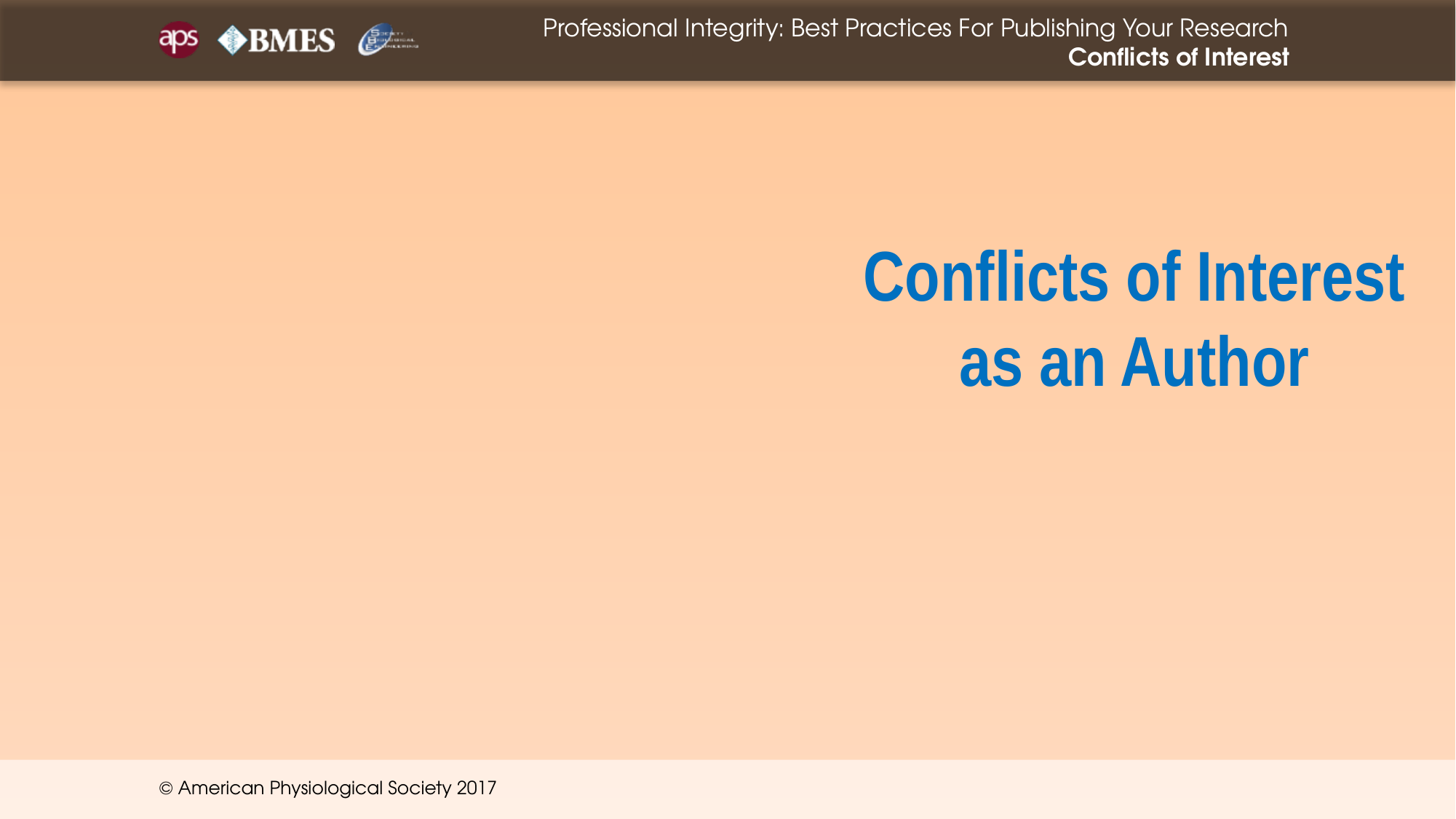

# Conflicts of Interest as an Author